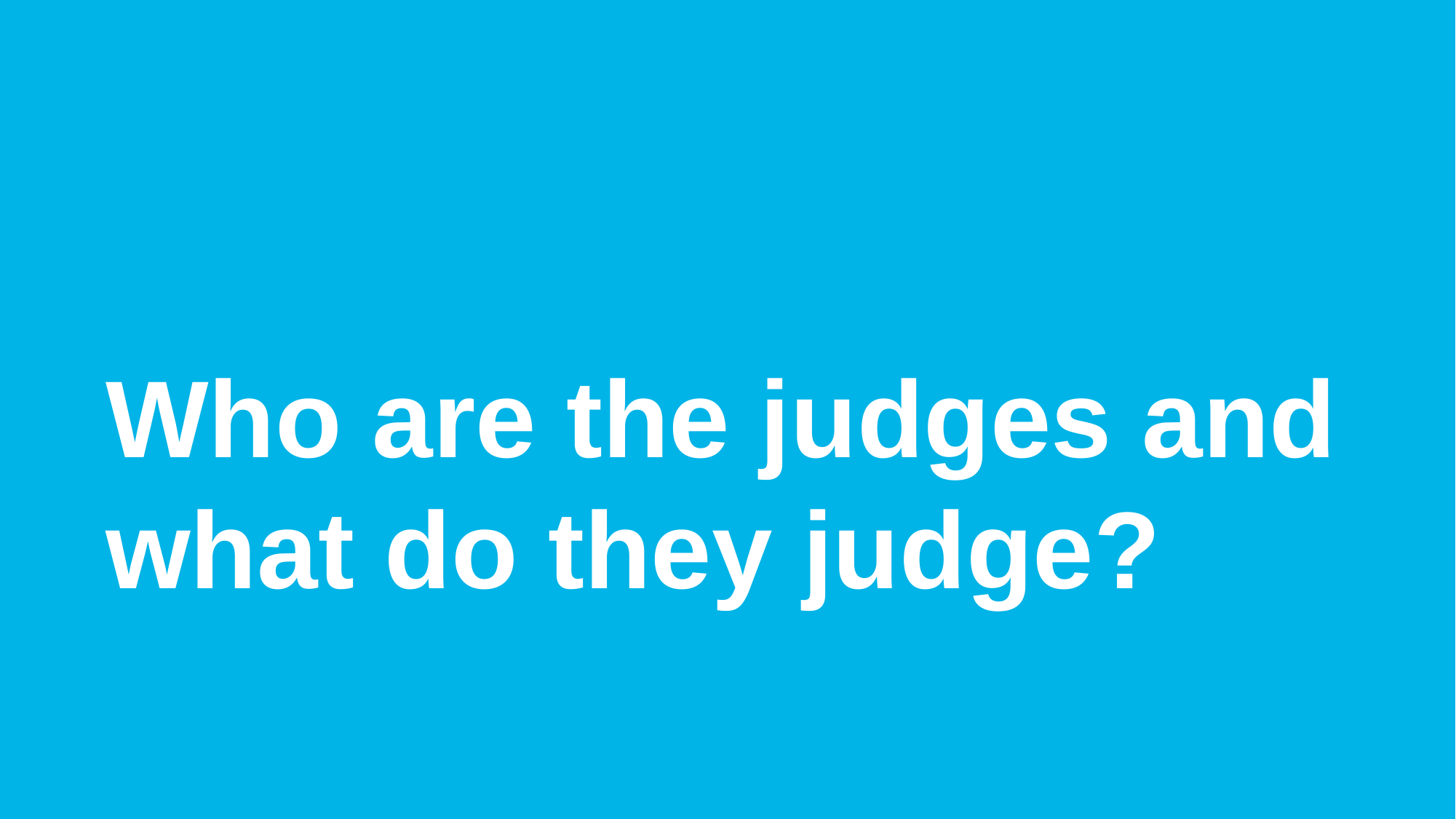

subhead
Who are the judges and what do they judge?